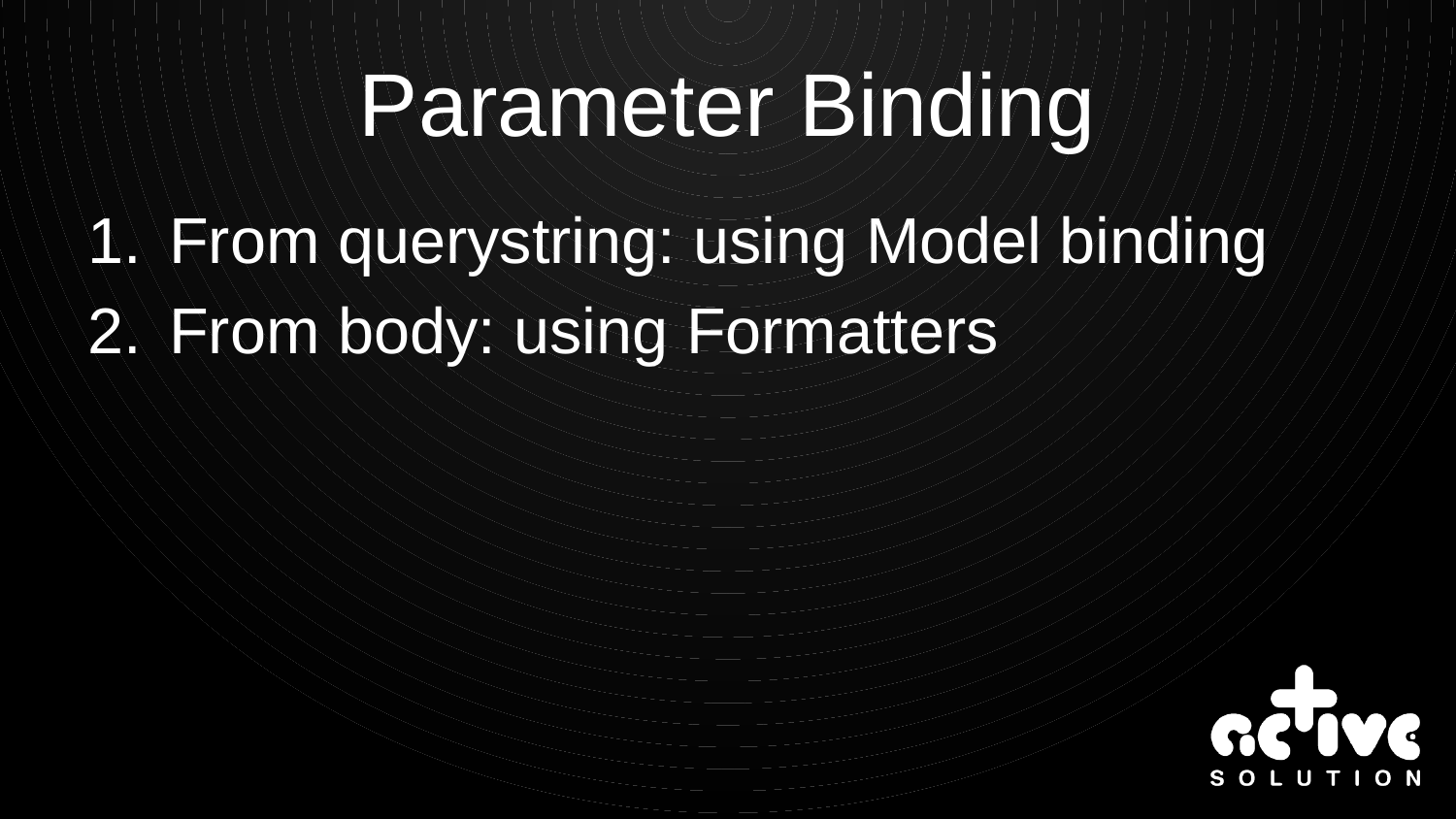

# Parameter Binding
From querystring: using Model binding
From body: using Formatters